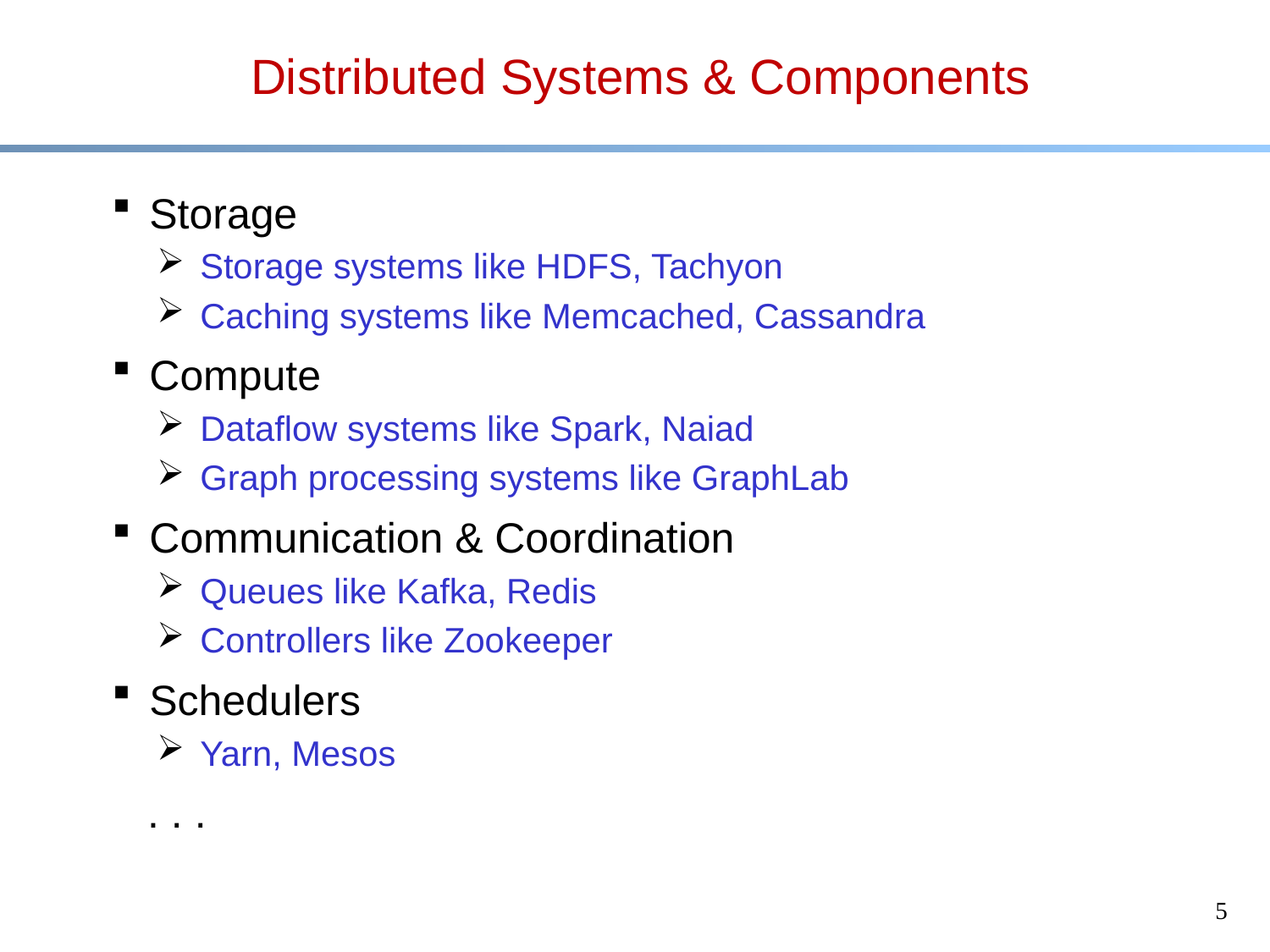

# Distributed Systems & Components
Storage
Storage systems like HDFS, Tachyon
Caching systems like Memcached, Cassandra
Compute
Dataflow systems like Spark, Naiad
Graph processing systems like GraphLab
Communication & Coordination
Queues like Kafka, Redis
Controllers like Zookeeper
Schedulers
Yarn, Mesos
   . . .

5